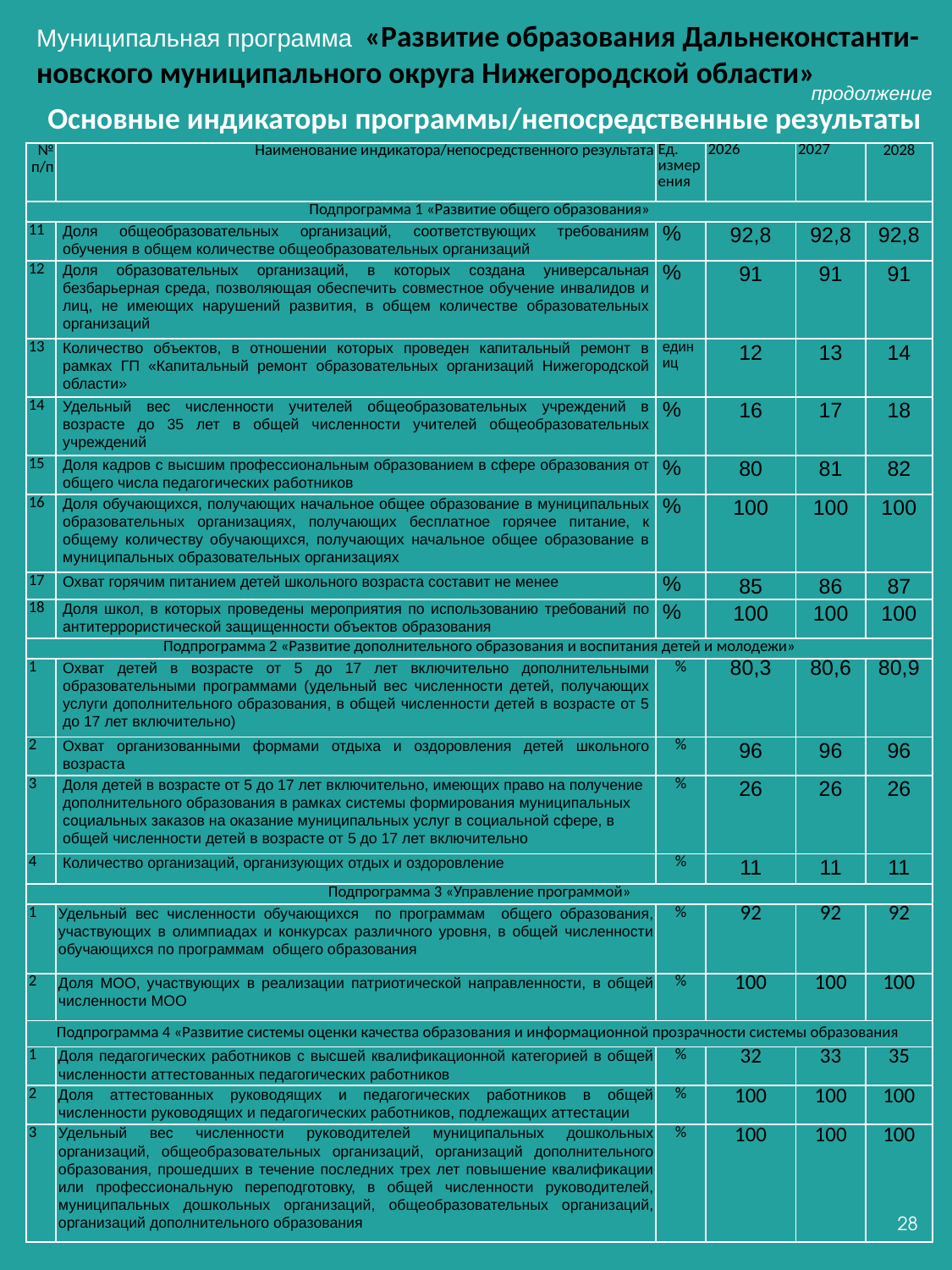

Муниципальная программа  «Развитие образования Дальнеконстанти-новского муниципального округа Нижегородской области»
продолжение
Основные индикаторы программы/непосредственные результаты
| № п/п | Наименование индикатора/непосредственного результата | Ед. измерения | 2026 | 2027 | 2028 |
| --- | --- | --- | --- | --- | --- |
| Подпрограмма 1 «Развитие общего образования» |  |  |  |  |  |
| 11 | Доля общеобразовательных организаций, соответствующих требованиям обучения в общем количестве общеобразовательных организаций | % | 92,8 | 92,8 | 92,8 |
| 12 | Доля образовательных организаций, в которых создана универсальная безбарьерная среда, позволяющая обеспечить совместное обучение инвалидов и лиц, не имеющих нарушений развития, в общем количестве образовательных организаций | % | 91 | 91 | 91 |
| 13 | Количество объектов, в отношении которых проведен капитальный ремонт в рамках ГП «Капитальный ремонт образовательных организаций Нижегородской области» | единиц | 12 | 13 | 14 |
| 14 | Удельный вес численности учителей общеобразовательных учреждений в возрасте до 35 лет в общей численности учителей общеобразовательных учреждений | % | 16 | 17 | 18 |
| 15 | Доля кадров с высшим профессиональным образованием в сфере образования от общего числа педагогических работников | % | 80 | 81 | 82 |
| 16 | Доля обучающихся, получающих начальное общее образование в муниципальных образовательных организациях, получающих бесплатное горячее питание, к общему количеству обучающихся, получающих начальное общее образование в муниципальных образовательных организациях | % | 100 | 100 | 100 |
| 17 | Охват горячим питанием детей школьного возраста составит не менее | % | 85 | 86 | 87 |
| 18 | Доля школ, в которых проведены мероприятия по использованию требований по антитеррористической защищенности объектов образования | % | 100 | 100 | 100 |
| Подпрограмма 2 «Развитие дополнительного образования и воспитания детей и молодежи» |  |  |  |  |  |
| 1 | Охват детей в возрасте от 5 до 17 лет включительно дополнительными образовательными программами (удельный вес численности детей, получающих услуги дополнительного образования, в общей численности детей в возрасте от 5 до 17 лет включительно) | % | 80,3 | 80,6 | 80,9 |
| 2 | Охват организованными формами отдыха и оздоровления детей школьного возраста | % | 96 | 96 | 96 |
| 3 | Доля детей в возрасте от 5 до 17 лет включительно, имеющих право на получение дополнительного образования в рамках системы формирования муниципальных социальных заказов на оказание муниципальных услуг в социальной сфере, в общей численности детей в возрасте от 5 до 17 лет включительно | % | 26 | 26 | 26 |
| 4 | Количество организаций, организующих отдых и оздоровление | % | 11 | 11 | 11 |
| Подпрограмма 3 «Управление программой» |  |  |  |  |  |
| 1 | Удельный вес численности обучающихся по программам общего образования, участвующих в олимпиадах и конкурсах различного уровня, в общей численности обучающихся по программам общего образования | % | 92 | 92 | 92 |
| 2 | Доля МОО, участвующих в реализации патриотической направленности, в общей численности МОО | % | 100 | 100 | 100 |
| Подпрограмма 4 «Развитие системы оценки качества образования и информационной прозрачности системы образования |  |  |  |  |  |
| 1 | Доля педагогических работников с высшей квалификационной категорией в общей численности аттестованных педагогических работников | % | 32 | 33 | 35 |
| 2 | Доля аттестованных руководящих и педагогических работников в общей численности руководящих и педагогических работников, подлежащих аттестации | % | 100 | 100 | 100 |
| 3 | Удельный вес численности руководителей муниципальных дошкольных организаций, общеобразовательных организаций, организаций дополнительного образования, прошедших в течение последних трех лет повышение квалификации или профессиональную переподготовку, в общей численности руководителей, муниципальных дошкольных организаций, общеобразовательных организаций, организаций дополнительного образования | % | 100 | 100 | 100 |
28
28